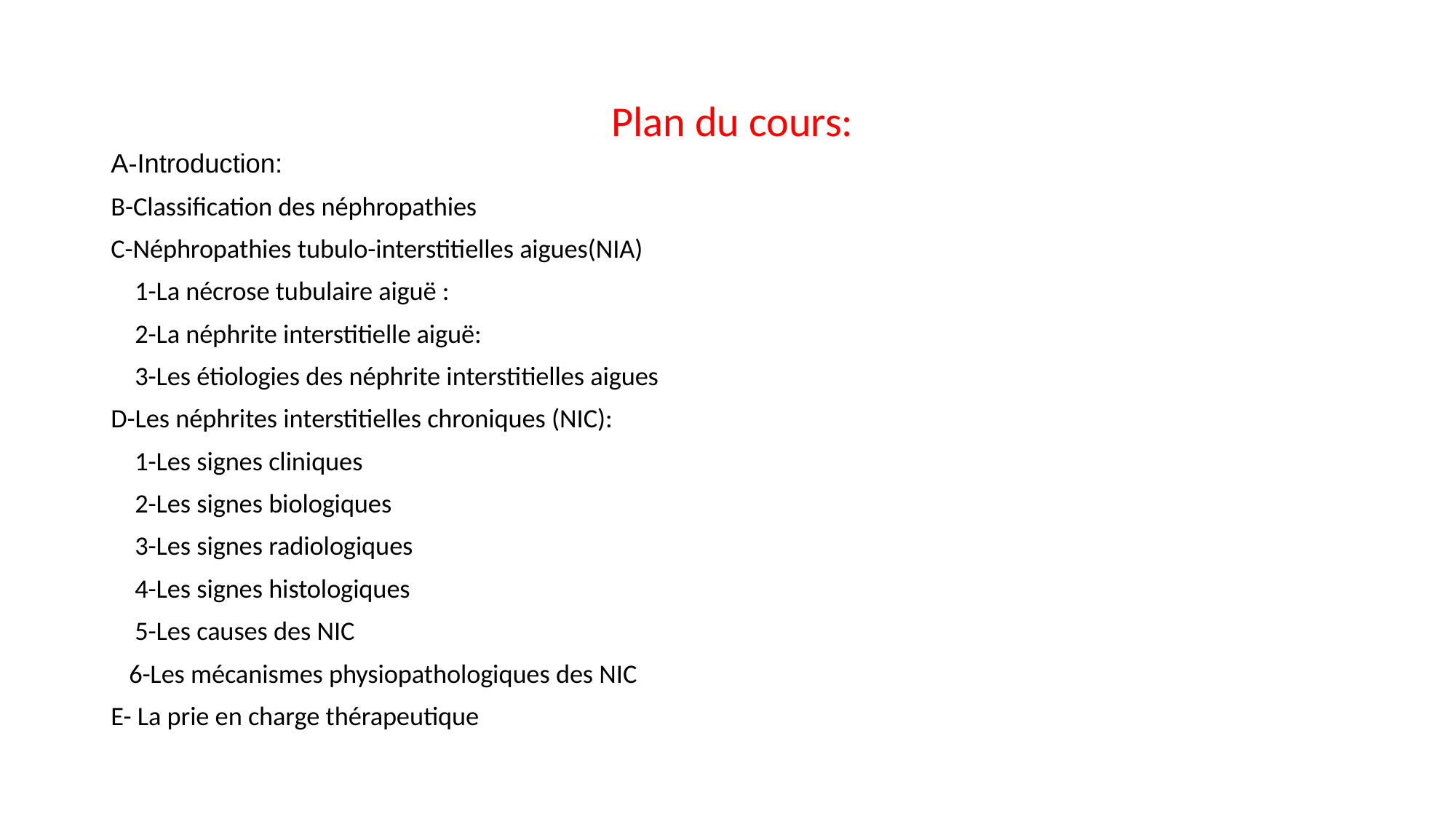

# Plan du cours:
A-Introduction:
B-Classification des néphropathies
C-Néphropathies tubulo-interstitielles aigues(NIA)
    1-La nécrose tubulaire aiguë :
    2-La néphrite interstitielle aiguë:
    3-Les étiologies des néphrite interstitielles aigues
D-Les néphrites interstitielles chroniques (NIC):
    1-Les signes cliniques
    2-Les signes biologiques
    3-Les signes radiologiques
    4-Les signes histologiques
    5-Les causes des NIC
   6-Les mécanismes physiopathologiques des NIC
E- La prie en charge thérapeutique